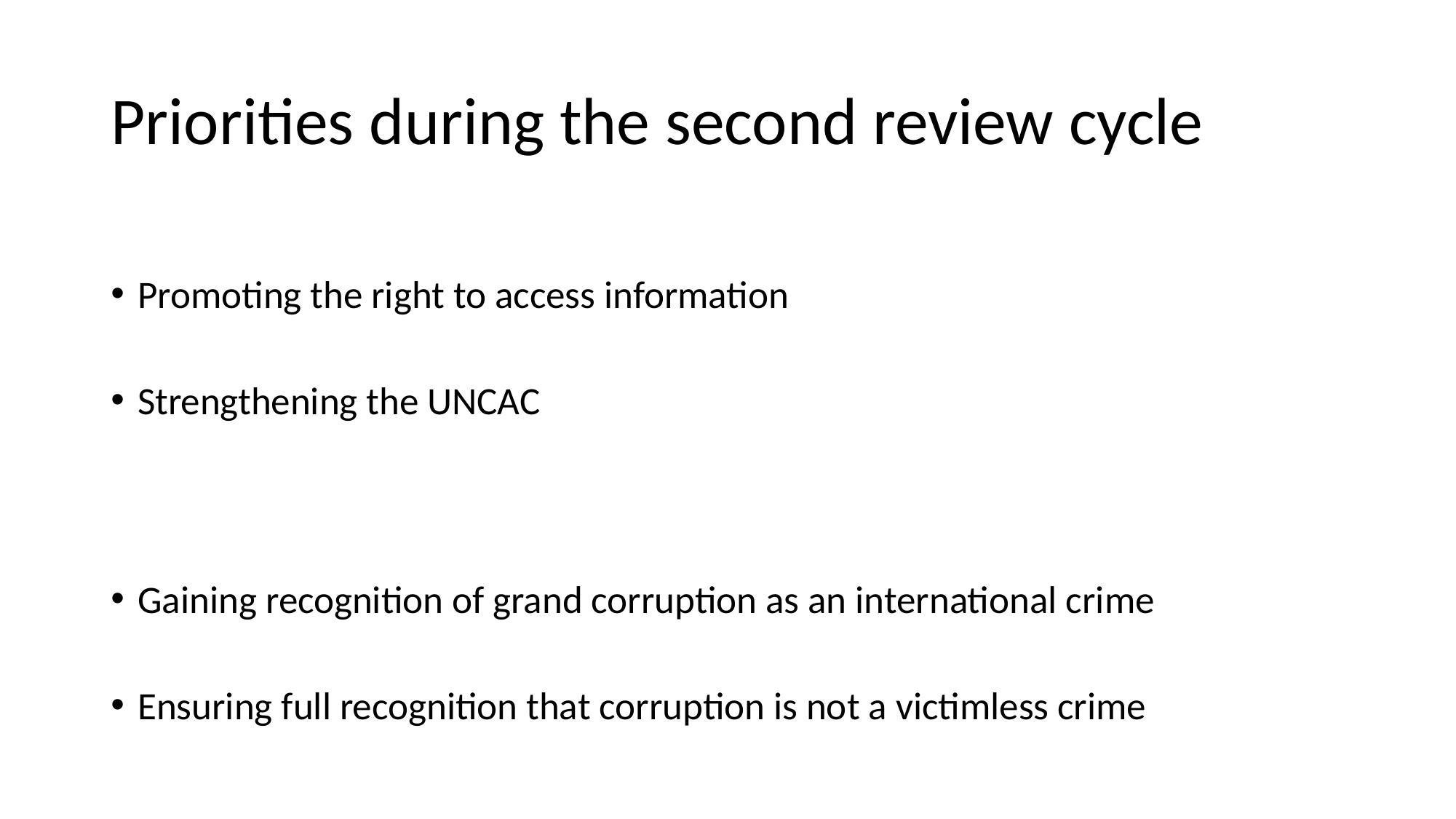

# Priorities during the second review cycle
Promoting the right to access information
Strengthening the UNCAC
Gaining recognition of grand corruption as an international crime
Ensuring full recognition that corruption is not a victimless crime